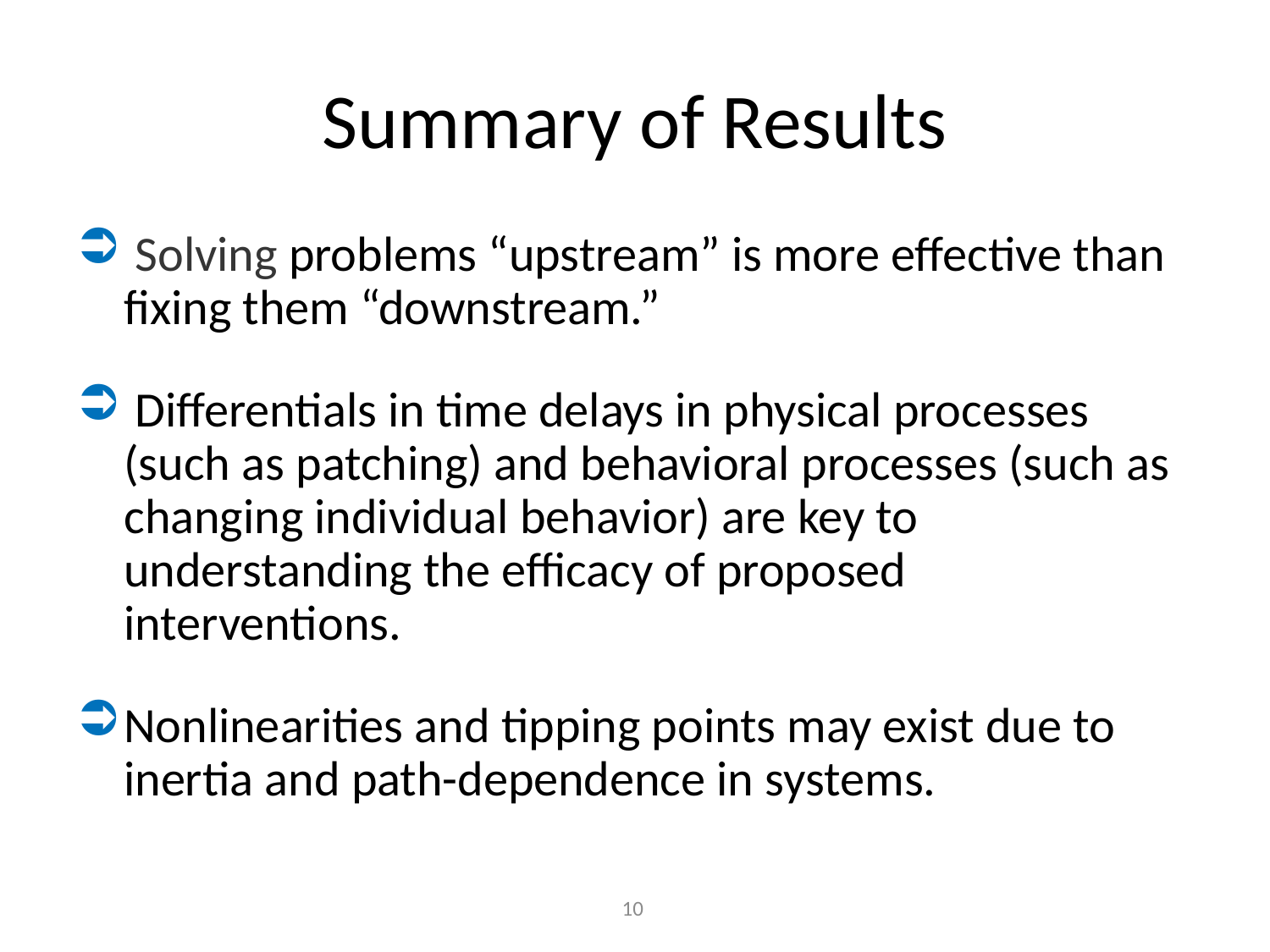

# Summary of Results
 Solving problems “upstream” is more effective than fixing them “downstream.”
 Differentials in time delays in physical processes (such as patching) and behavioral processes (such as changing individual behavior) are key to understanding the efficacy of proposed interventions.
Nonlinearities and tipping points may exist due to inertia and path-dependence in systems.
10